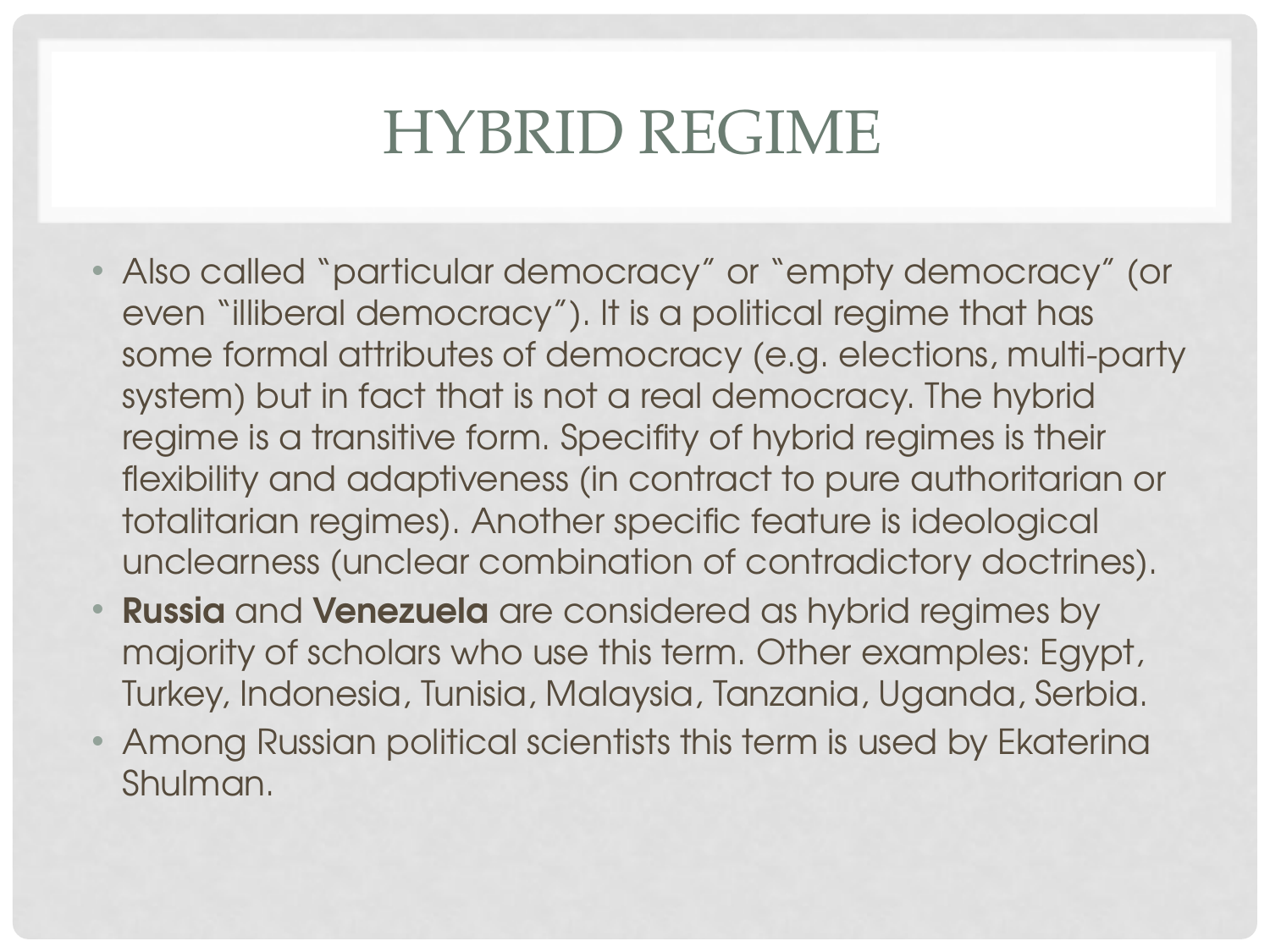

# Hybrid regime
Also called “particular democracy” or “empty democracy” (or even “illiberal democracy”). It is a political regime that has some formal attributes of democracy (e.g. elections, multi-party system) but in fact that is not a real democracy. The hybrid regime is a transitive form. Specifity of hybrid regimes is their flexibility and adaptiveness (in contract to pure authoritarian or totalitarian regimes). Another specific feature is ideological unclearness (unclear combination of contradictory doctrines).
Russia and Venezuela are considered as hybrid regimes by majority of scholars who use this term. Other examples: Egypt, Turkey, Indonesia, Tunisia, Malaysia, Tanzania, Uganda, Serbia.
Among Russian political scientists this term is used by Ekaterina Shulman.